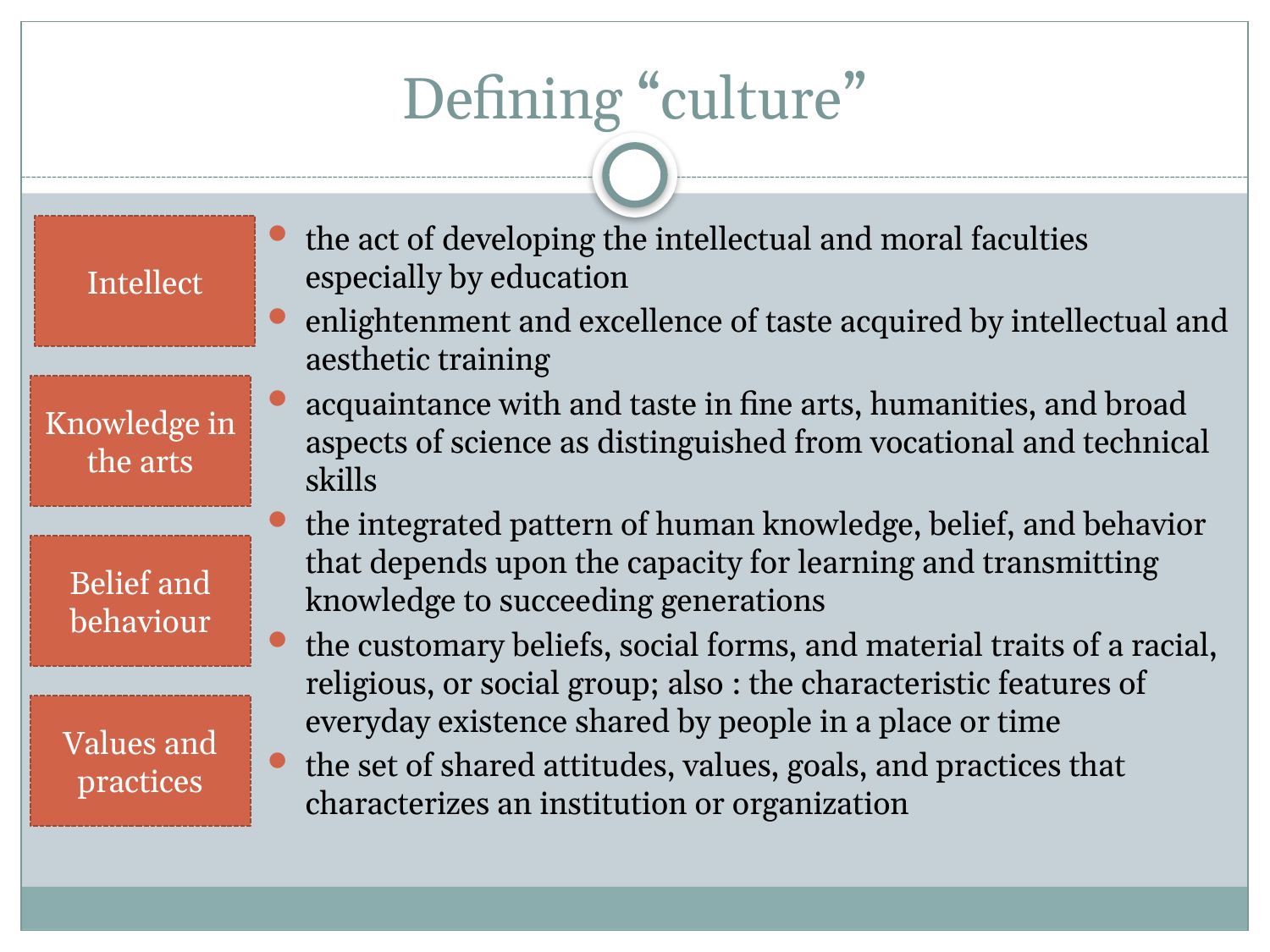

# Defining “culture”
the act of developing the intellectual and moral faculties especially by education
enlightenment and excellence of taste acquired by intellectual and aesthetic training
acquaintance with and taste in fine arts, humanities, and broad aspects of science as distinguished from vocational and technical skills
the integrated pattern of human knowledge, belief, and behavior that depends upon the capacity for learning and transmitting knowledge to succeeding generations
the customary beliefs, social forms, and material traits of a racial, religious, or social group; also : the characteristic features of everyday existence shared by people in a place or time
the set of shared attitudes, values, goals, and practices that characterizes an institution or organization
Intellect
Knowledge in the arts
Belief and behaviour
Values and practices